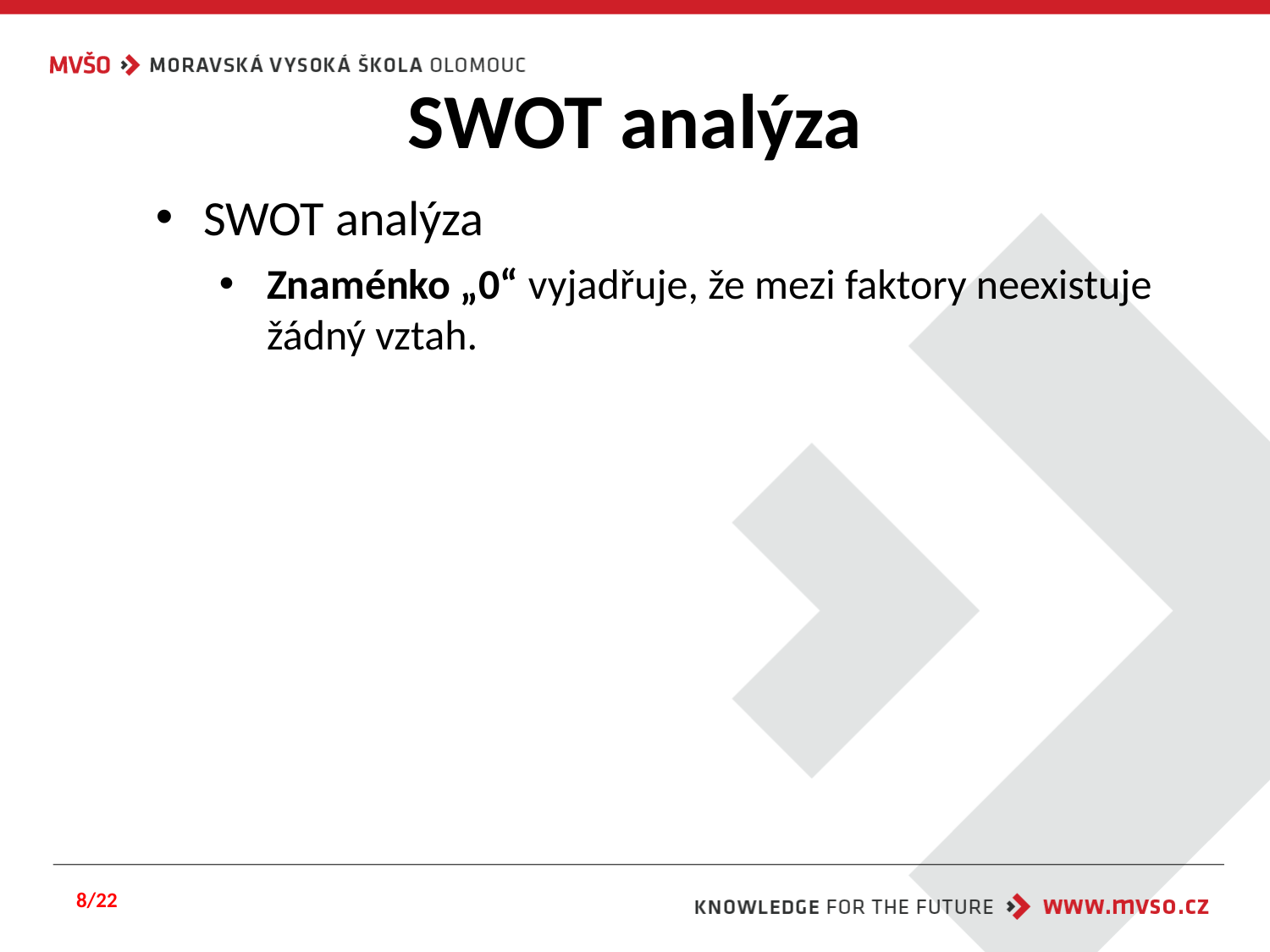

# SWOT analýza
SWOT analýza
Znaménko „0“ vyjadřuje, že mezi faktory neexistuje žádný vztah.

8/22